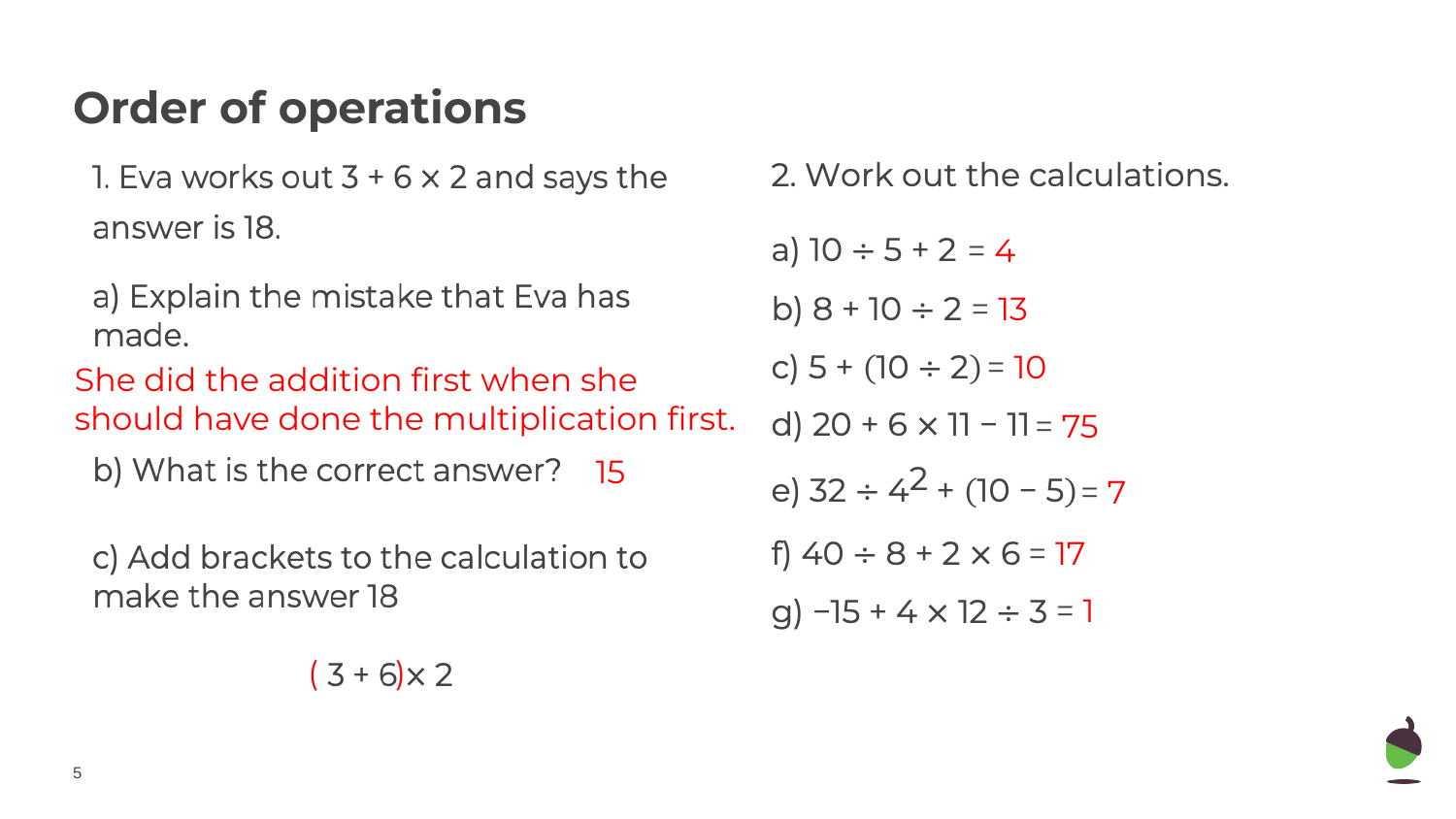

# Order of operations

= 4
= 13
= 10
She did the addition first when she should have done the multiplication first.
= 75
15
= 7
= 17
= 1
(         )
5